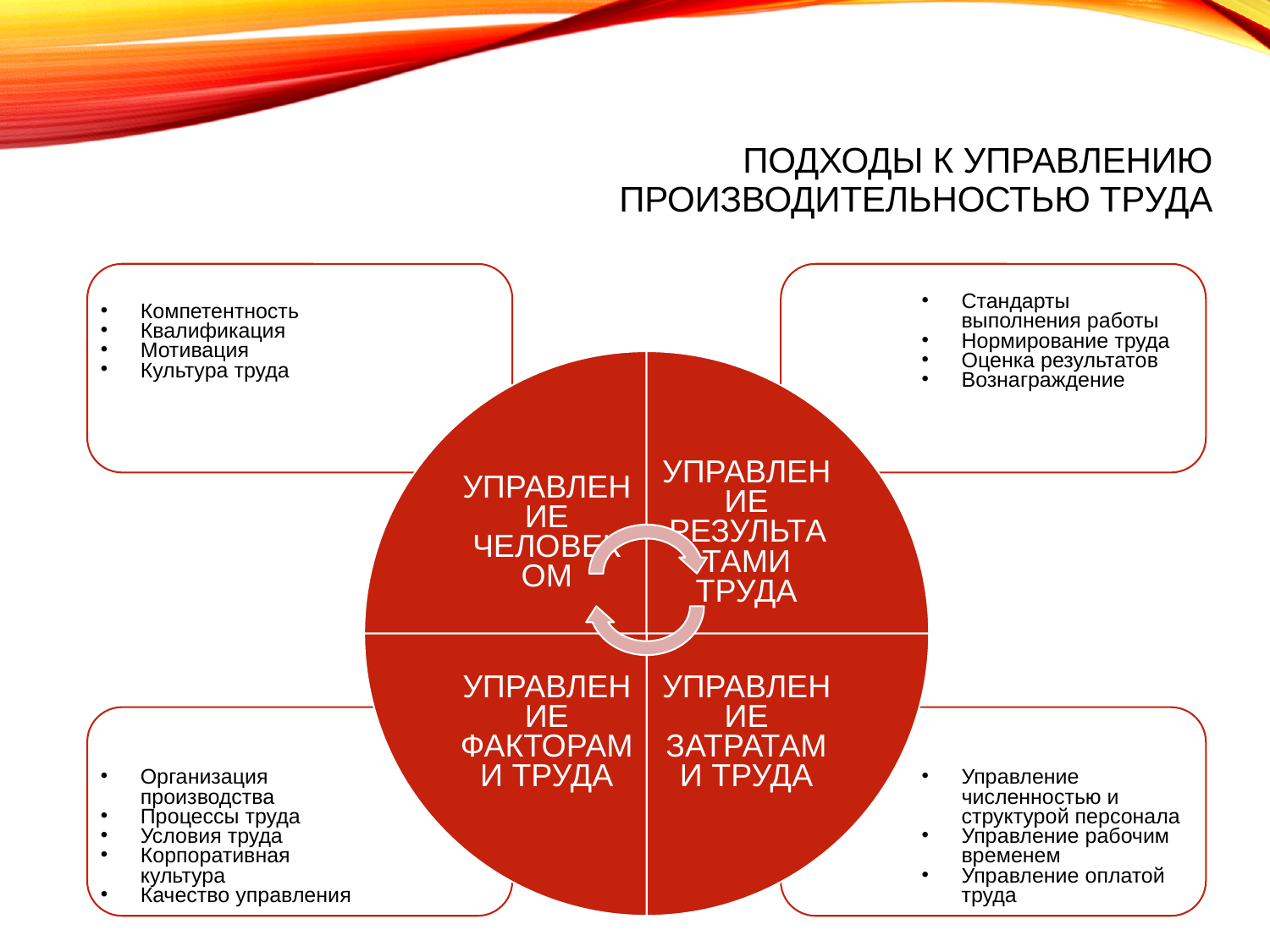

# Подходы к управлению Производительностью труда
Компетентность
Стандарты выполнения работы
Управление численностью и структурой персонала
Организация производства
Квалификация
Мотивация
Культура труда
Нормирование труда
Оценка результатов
Вознаграждение
Процессы труда
Условия труда
Корпоративная культура
Качество управления
Управление рабочим временем
Управление оплатой труда